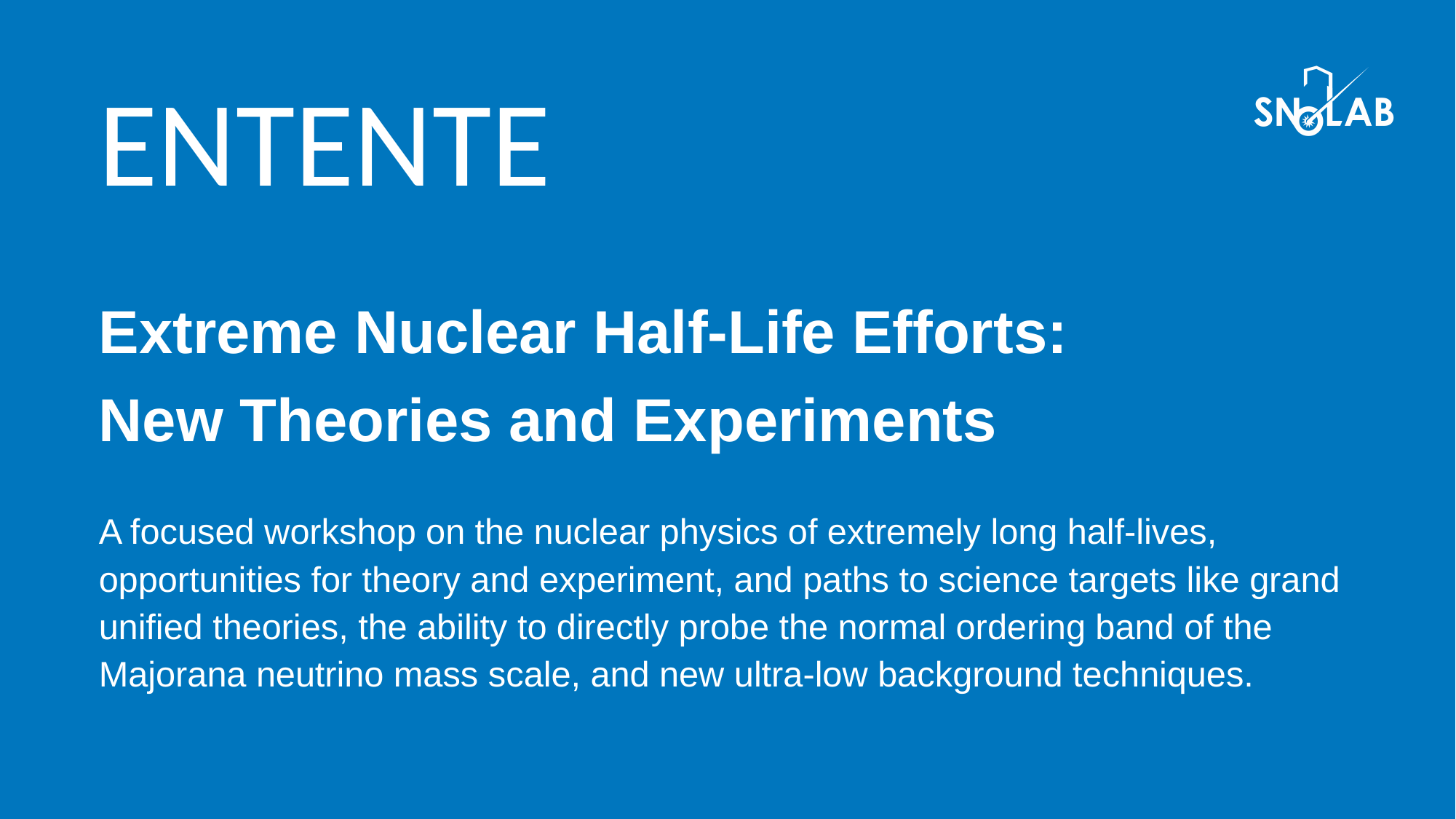

ENTENTE
Extreme Nuclear Half-Life Efforts:
New Theories and Experiments

A focused workshop on the nuclear physics of extremely long half-lives, opportunities for theory and experiment, and paths to science targets like grand unified theories, the ability to directly probe the normal ordering band of the Majorana neutrino mass scale, and new ultra-low background techniques.